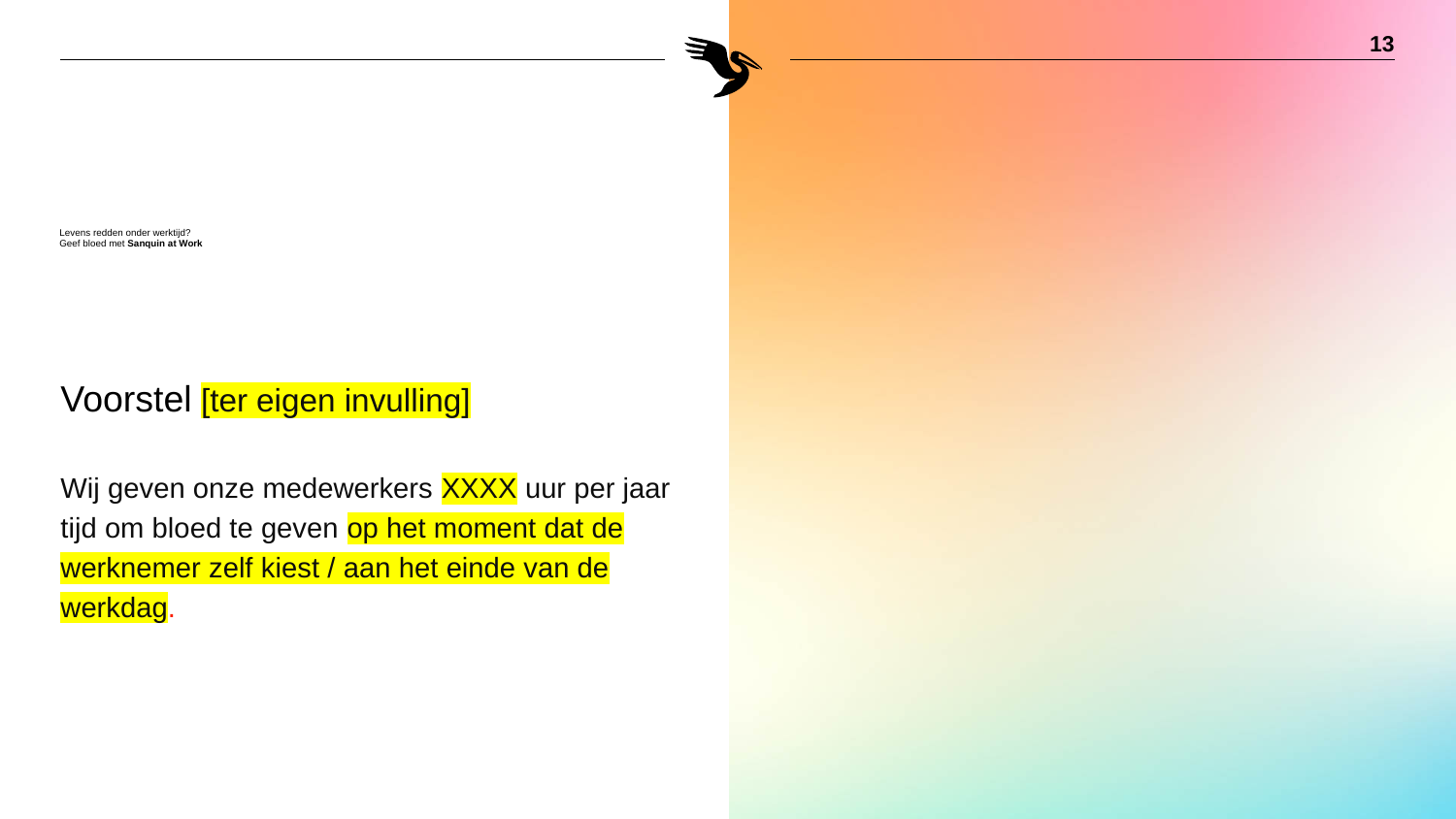

13
# Levens redden onder werktijd? Geef bloed met Sanquin at Work
Voorstel [ter eigen invulling]

Wij geven onze medewerkers XXXX uur per jaar tijd om bloed te geven op het moment dat de werknemer zelf kiest / aan het einde van de werkdag.